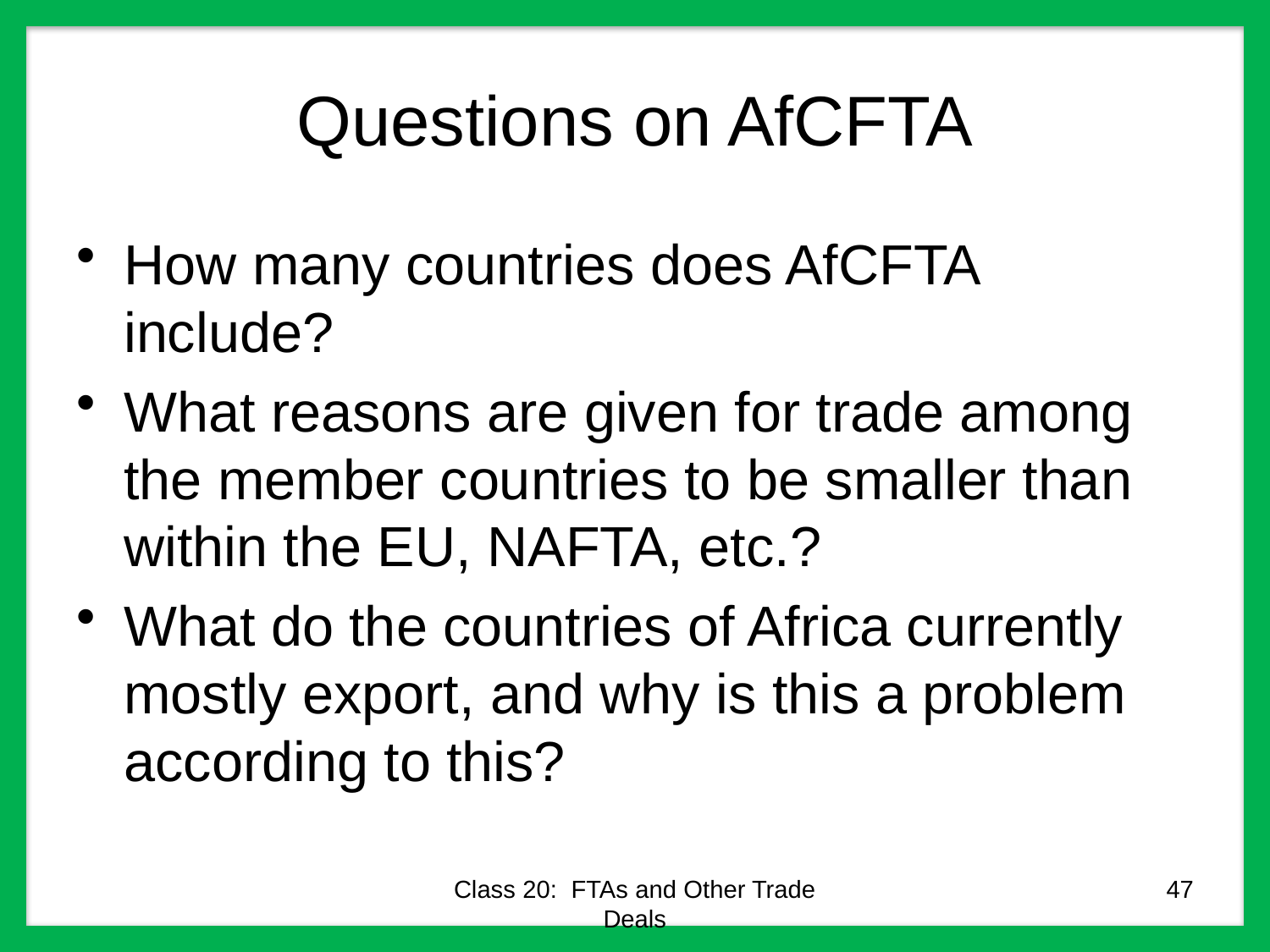

# Questions on AfCFTA
How many countries does AfCFTA include?
What reasons are given for trade among the member countries to be smaller than within the EU, NAFTA, etc.?
What do the countries of Africa currently mostly export, and why is this a problem according to this?
Class 20:  FTAs and Other Trade Deals
47